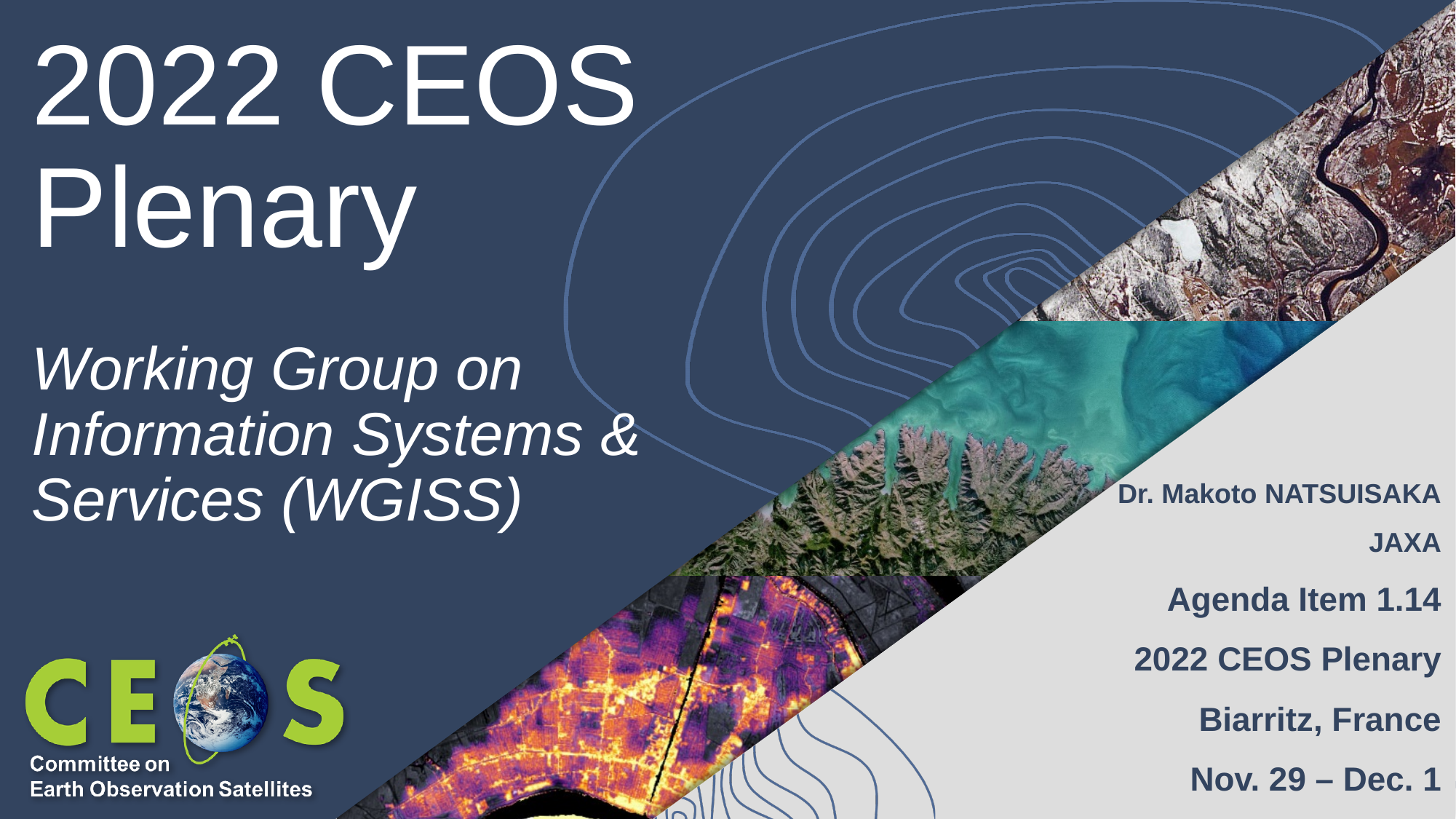

# 2022 CEOS Plenary

Working Group on Information Systems & Services (WGISS)

Dr. Makoto NATSUISAKA
JAXA
Agenda Item 1.14
2022 CEOS Plenary
Biarritz, France
Nov. 29 – Dec. 1